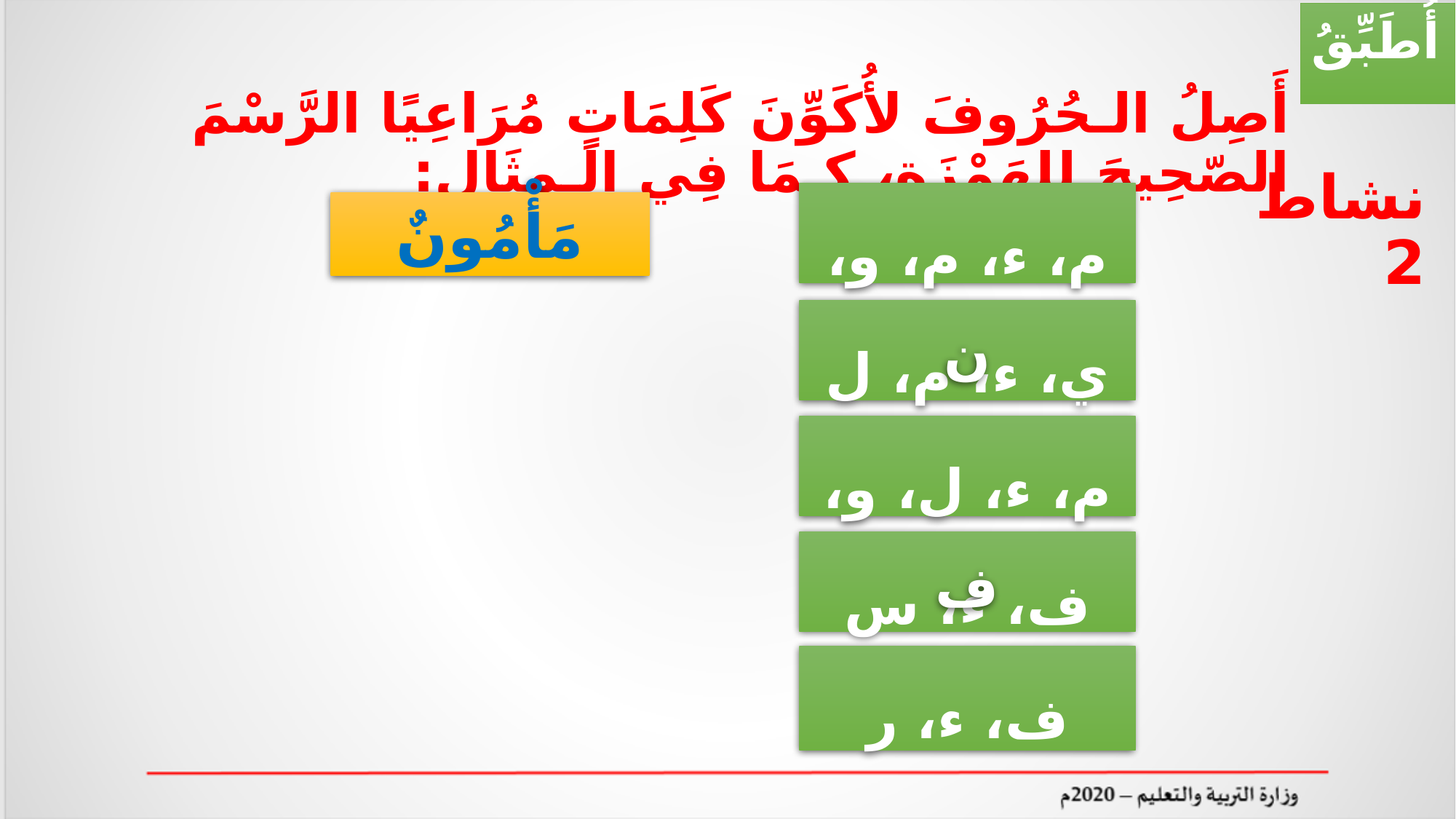

أُطَبِّقُ
# أَصِلُ الـحُرُوفَ لأُكَوِّنَ كَلِمَاتٍ مُرَاعِيًا الرَّسْمَ الصّحِيحَ للهَمْزَةِ، كـمَا فِي الـمِثَالِ:
نشاط 2
م، ء، م، و، ن
مَأْمُونٌ
ي، ء، م، ل
م، ء، ل، و، ف
ف، ء، س
ف، ء، ر